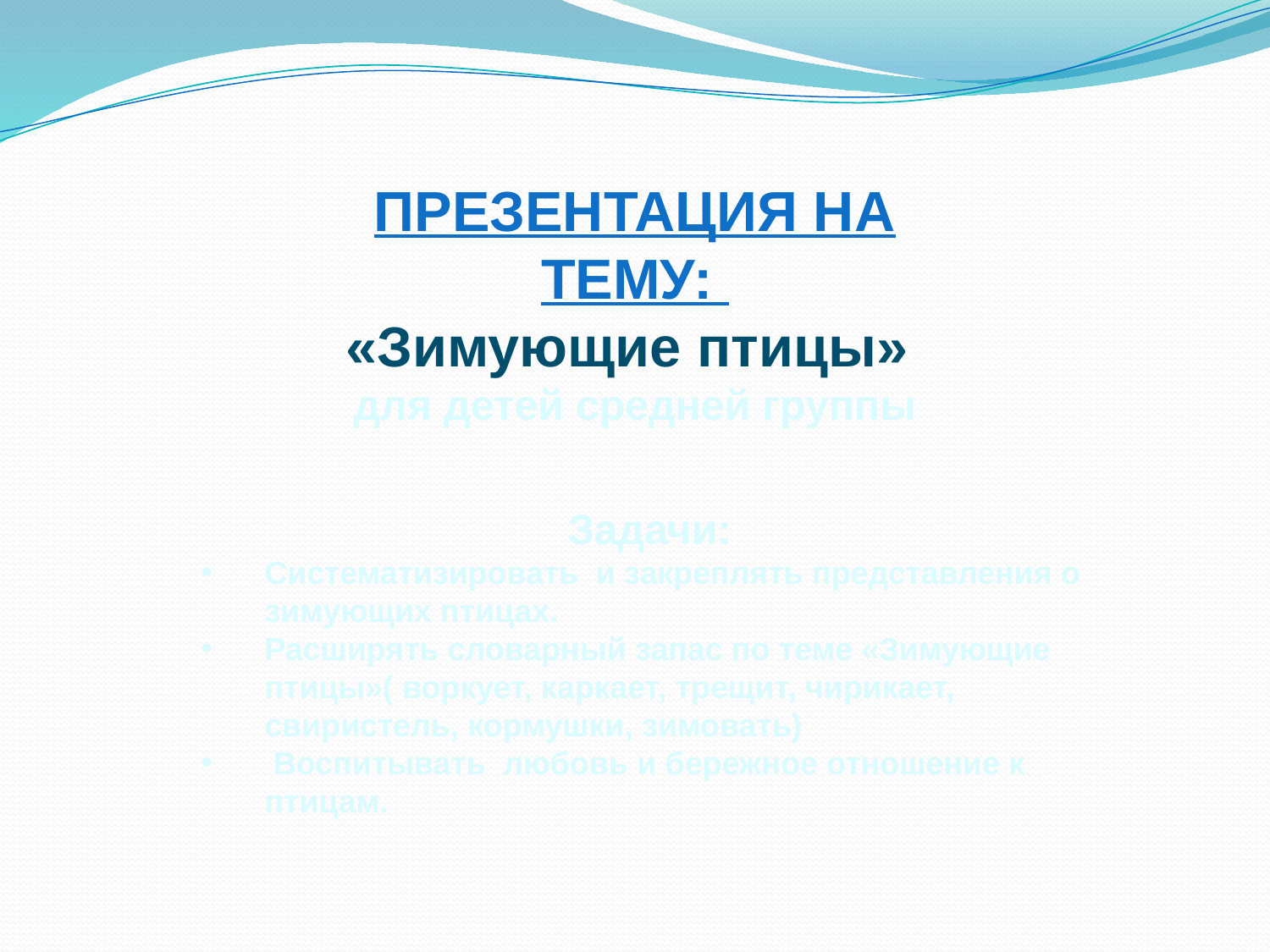

ПРЕЗЕНТАЦИЯ НА ТЕМУ:
«Зимующие птицы»
для детей средней группы
Задачи:
Систематизировать  и закреплять представления о зимующих птицах.
Расширять словарный запас по теме «Зимующие птицы»( воркует, каркает, трещит, чирикает, свиристель, кормушки, зимовать)
 Воспитывать  любовь и бережное отношение к птицам.